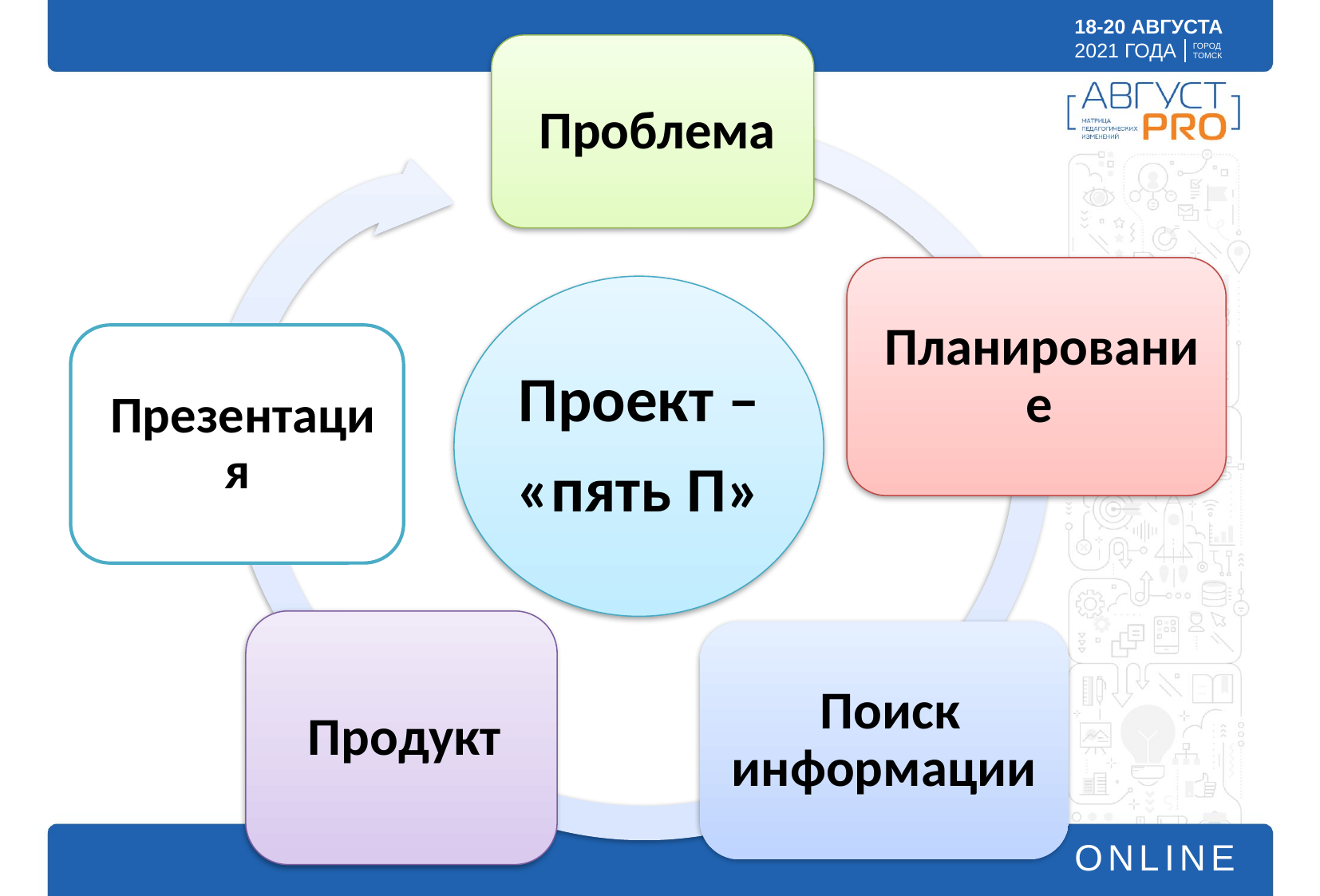

Проект –
«пять П»
Проблема
Планирование
Поиск информации
Продукт
Презентация